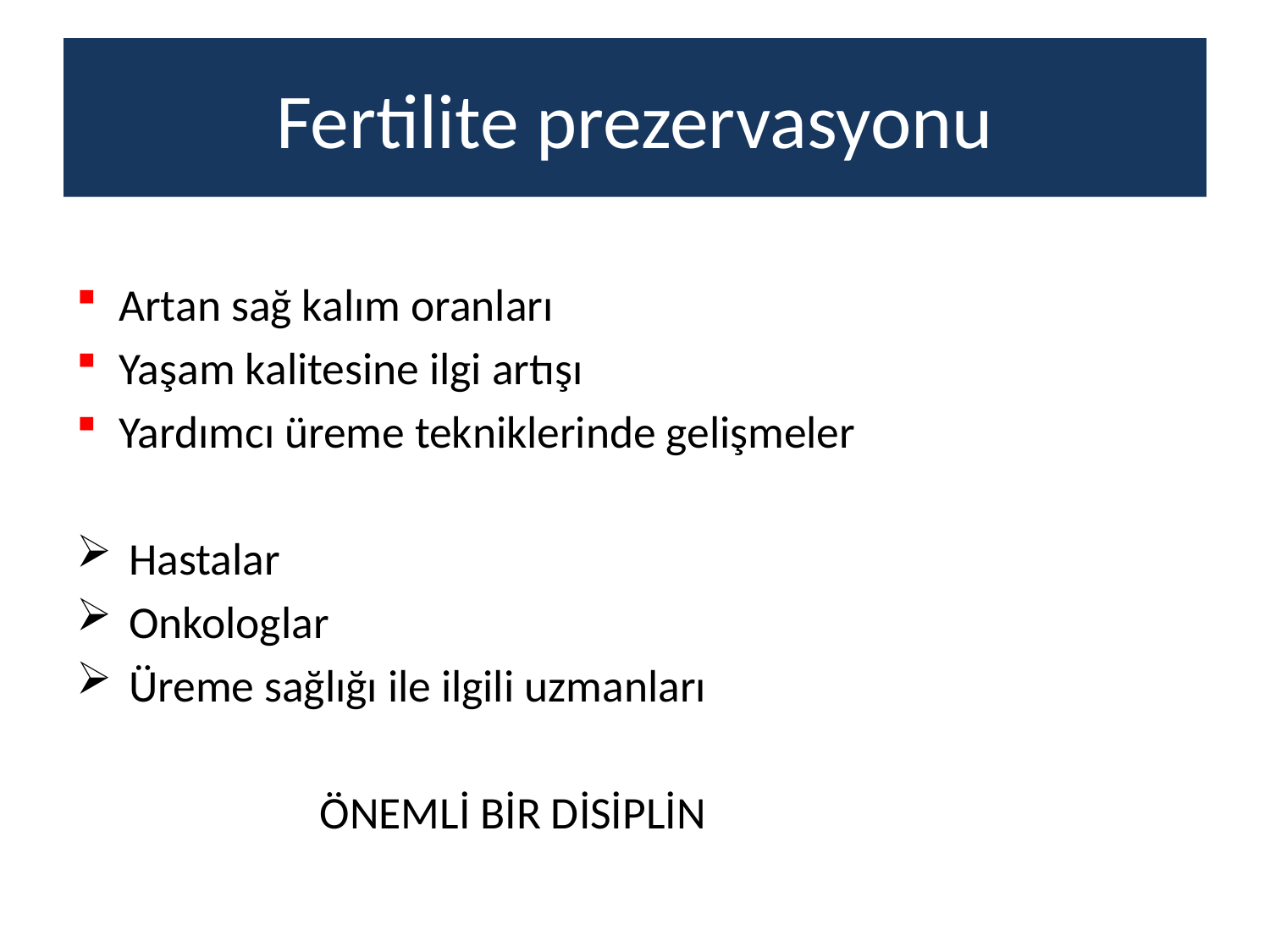

# Fertilite prezervasyonu

Artan sağ kalım oranları
Yaşam kalitesine ilgi artışı
Yardımcı üreme tekniklerinde gelişmeler

 Hastalar
 Onkologlar
 Üreme sağlığı ile ilgili uzmanları

                        ÖNEMLİ BİR DİSİPLİN